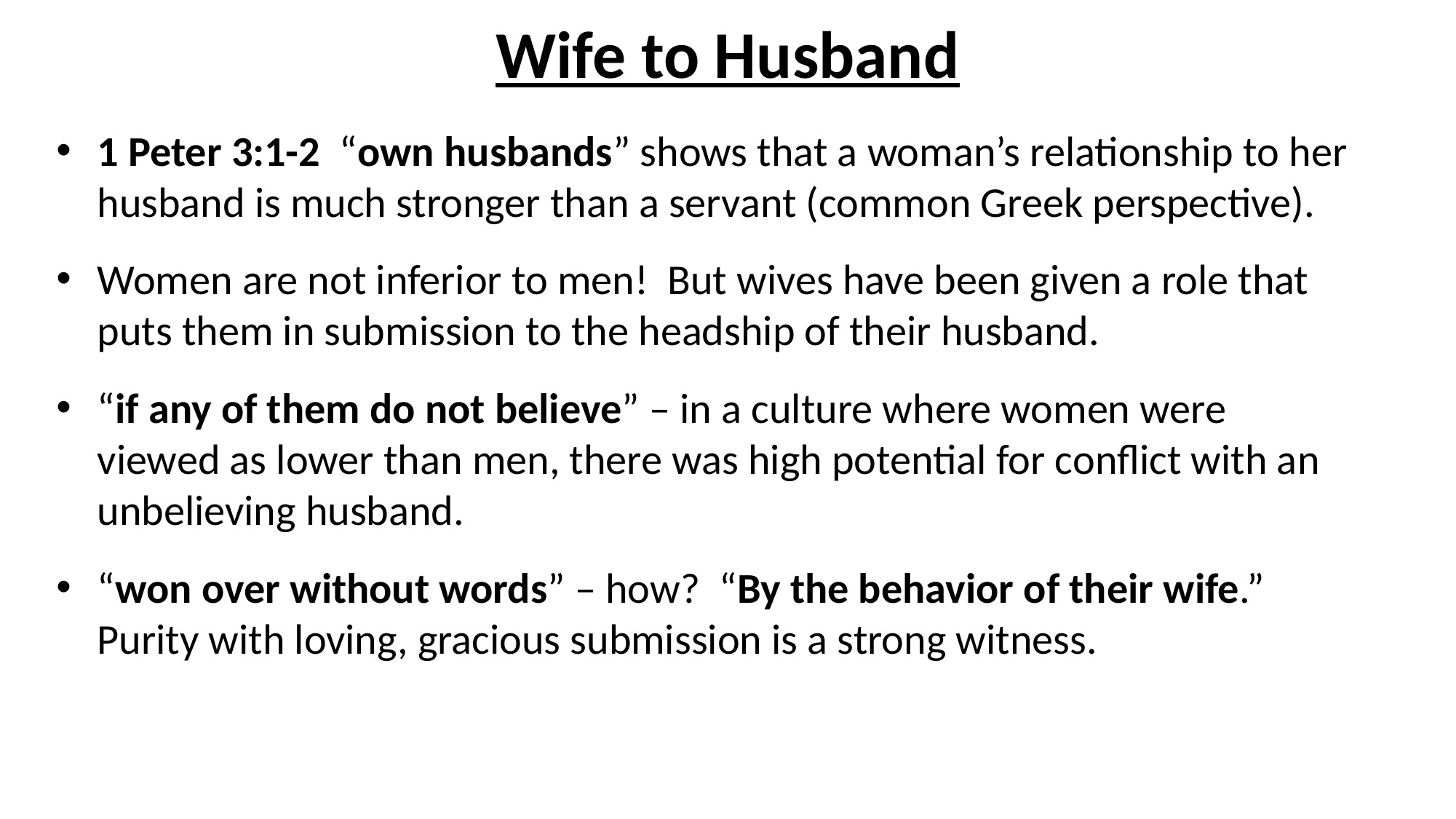

# Wife to Husband
1 Peter 3:1-2  “own husbands” shows that a woman’s relationship to her husband is much stronger than a servant (common Greek perspective).
Women are not inferior to men!  But wives have been given a role that puts them in submission to the headship of their husband.
“if any of them do not believe” – in a culture where women were viewed as lower than men, there was high potential for conflict with an unbelieving husband.
“won over without words” – how?  “By the behavior of their wife.”  Purity with loving, gracious submission is a strong witness.